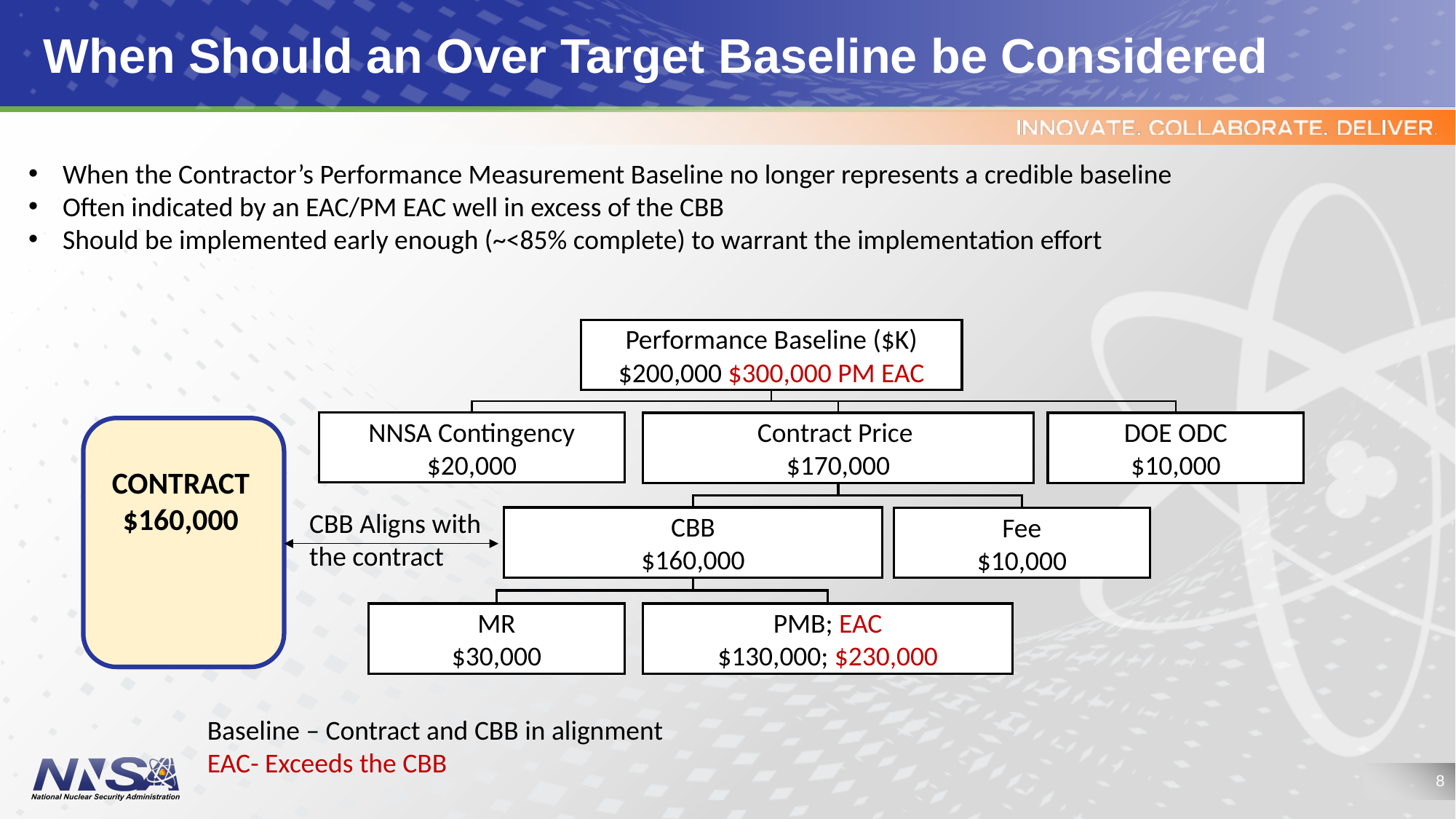

# When Should an Over Target Baseline be Considered
When the Contractor’s Performance Measurement Baseline no longer represents a credible baseline
Often indicated by an EAC/PM EAC well in excess of the CBB
Should be implemented early enough (~<85% complete) to warrant the implementation effort
Performance Baseline ($K)
$200,000 $300,000 PM EAC
NNSA Contingency
$20,000
DOE ODC
$10,000
Contract Price
$170,000

CONTRACT
$160,000
CBB Aligns with the contract
CBB
$160,000
Fee
$10,000
MR
$30,000
PMB; EAC
$130,000; $230,000
Baseline – Contract and CBB in alignment
EAC- Exceeds the CBB
8